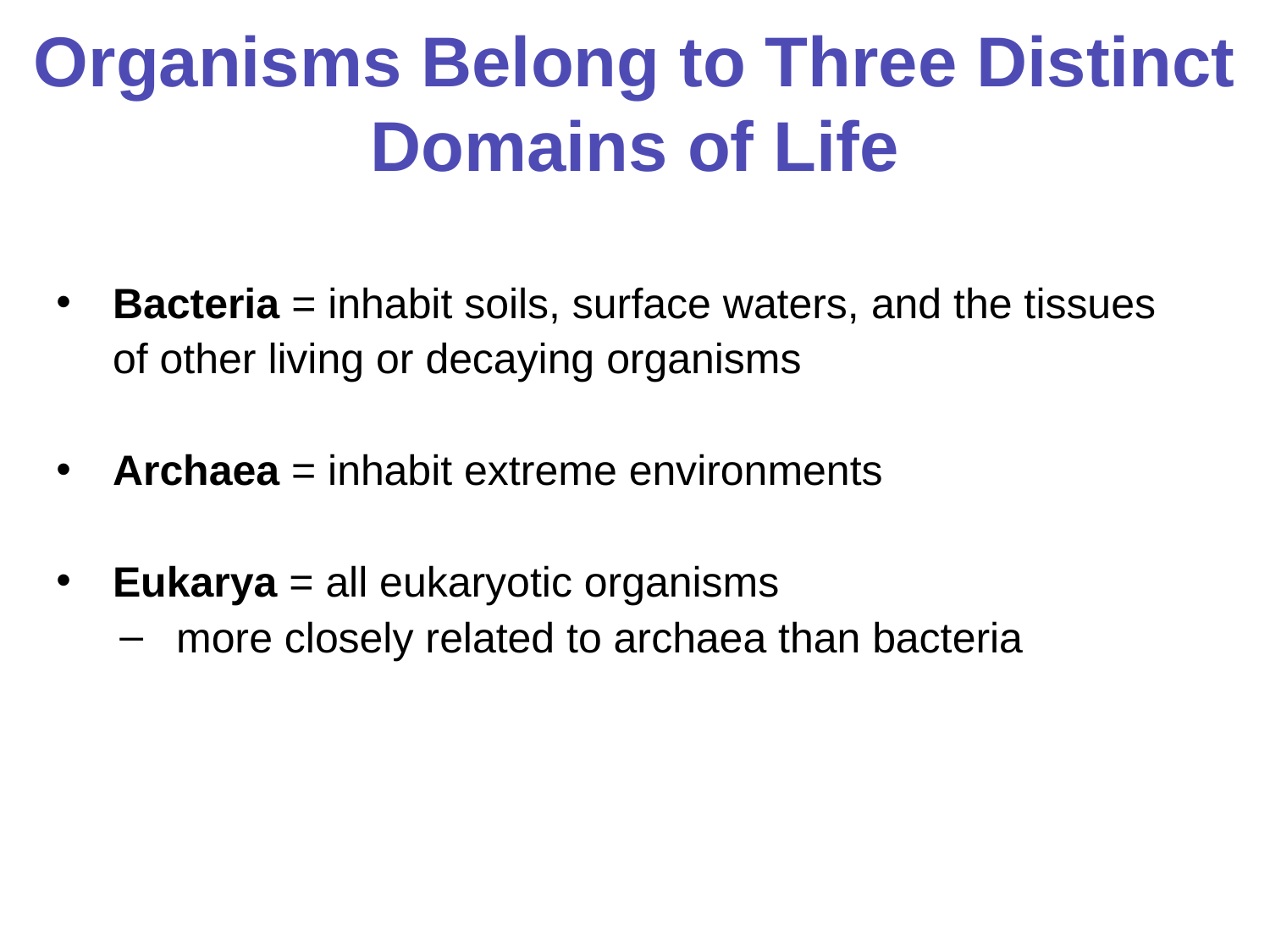

# Organisms Belong to Three Distinct Domains of Life
Bacteria = inhabit soils, surface waters, and the tissues of other living or decaying organisms

Archaea = inhabit extreme environments

Eukarya = all eukaryotic organisms
more closely related to archaea than bacteria